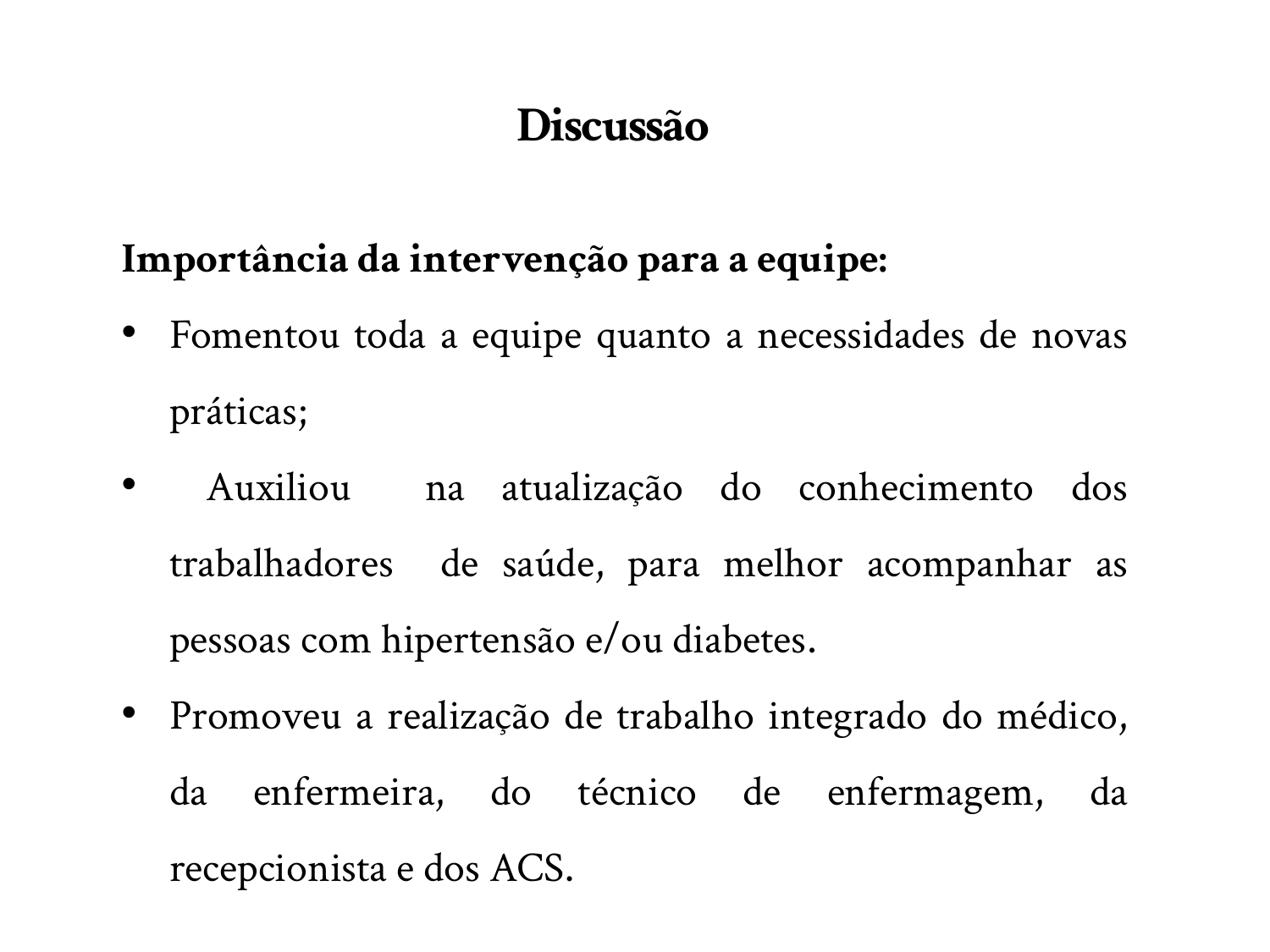

Discussão
Importância da intervenção para a equipe:
Fomentou toda a equipe quanto a necessidades de novas práticas;
 Auxiliou  na atualização do conhecimento dos trabalhadores  de saúde, para melhor acompanhar as pessoas com hipertensão e/ou diabetes.
Promoveu a realização de trabalho integrado do médico, da enfermeira, do técnico de enfermagem, da recepcionista e dos ACS.